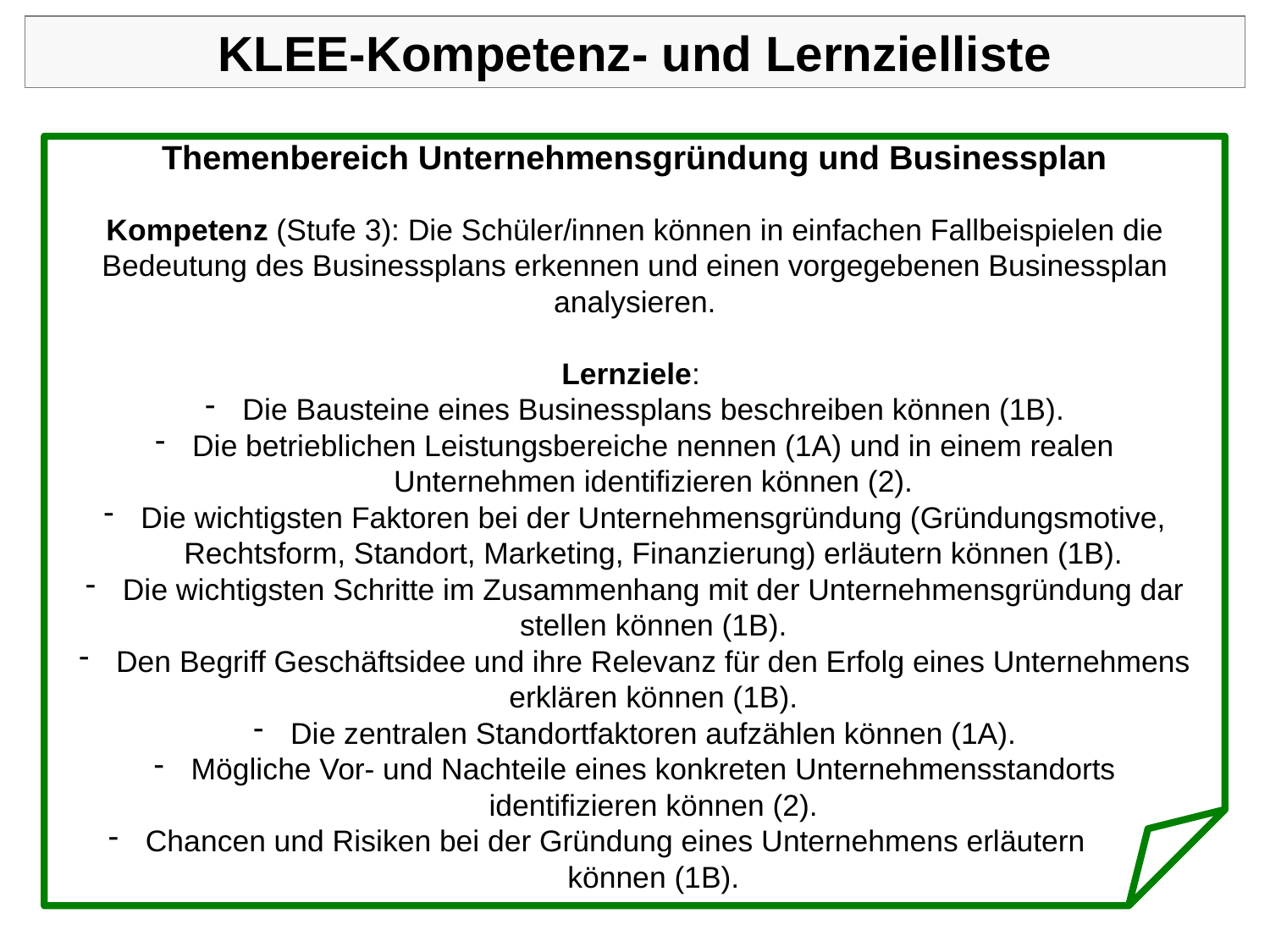

KLEE-Kompetenz- und Lernzielliste

Themenbereich Unternehmensgründung und Businessplan

Kompetenz (Stufe 3): Die Schüler/innen können in einfachen Fallbeispielen die Bedeutung des Businessplans erkennen und einen vorgegebenen Businessplan analysieren.

Lernziele:
Die Bausteine eines Businessplans beschreiben können (1B).
Die betrieblichen Leistungsbereiche nennen (1A) und in einem realen Unternehmen identifizieren können (2).
Die wichtigsten Faktoren bei der Unternehmensgründung (Gründungsmotive, Rechts­form, Standort, Marketing, Finanzierung) erläutern können (1B).
Die wichtigsten Schritte im Zusammenhang mit der Unternehmensgründung dar­stellen können (1B).
Den Begriff Geschäftsidee und ihre Relevanz für den Erfolg eines Unternehmens erklären können (1B).
Die zentralen Standortfaktoren aufzählen können (1A).
Mögliche Vor- und Nachteile eines konkreten Unternehmensstandorts identifizieren können (2).
Chancen und Risiken bei der Gründung eines Unternehmens erläutern
können (1B).